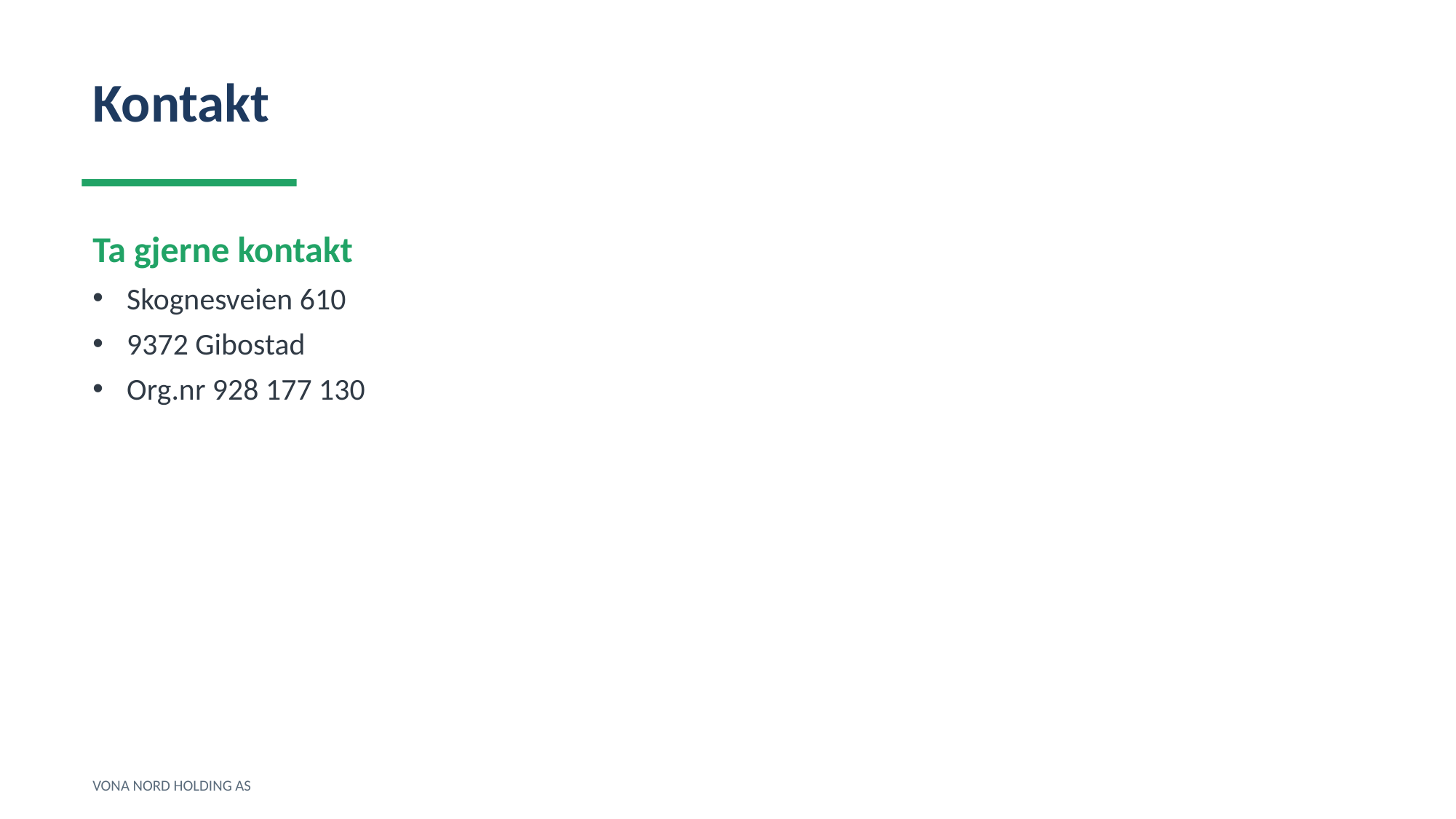

Kontakt

Ta gjerne kontakt
Skognesveien 610
9372 Gibostad
Org.nr 928 177 130
VONA NORD HOLDING AS